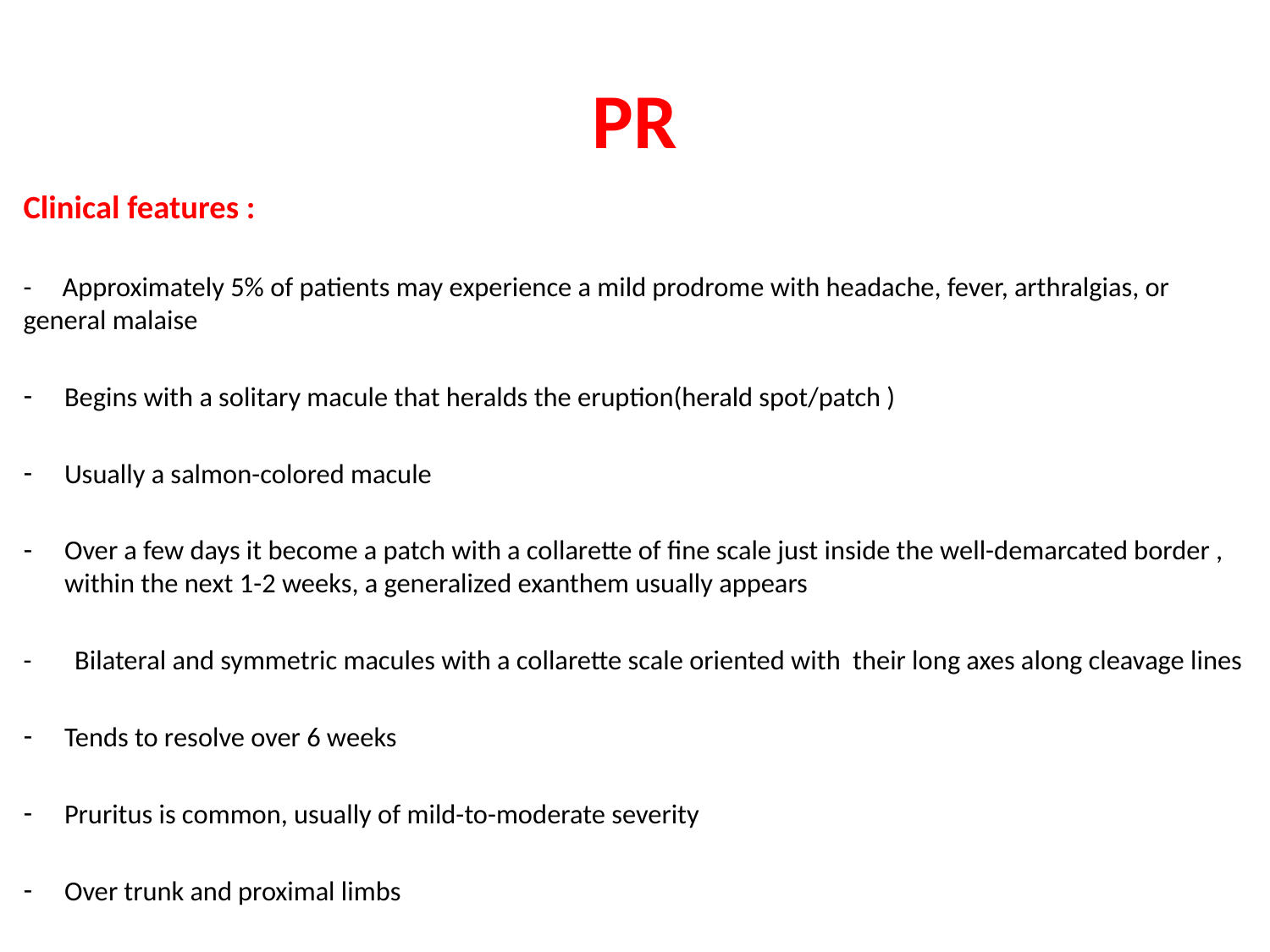

# PR
Clinical features :

-     Approximately 5% of patients may experience a mild prodrome with headache, fever, arthralgias, or general malaise

Begins with a solitary macule that heralds the eruption(herald spot/patch )

Usually a salmon-colored macule

Over a few days it become a patch with a collarette of fine scale just inside the well-demarcated border , within the next 1-2 weeks, a generalized exanthem usually appears

-       Bilateral and symmetric macules with a collarette scale oriented with  their long axes along cleavage lines

Tends to resolve over 6 weeks

Pruritus is common, usually of mild-to-moderate severity

Over trunk and proximal limbs